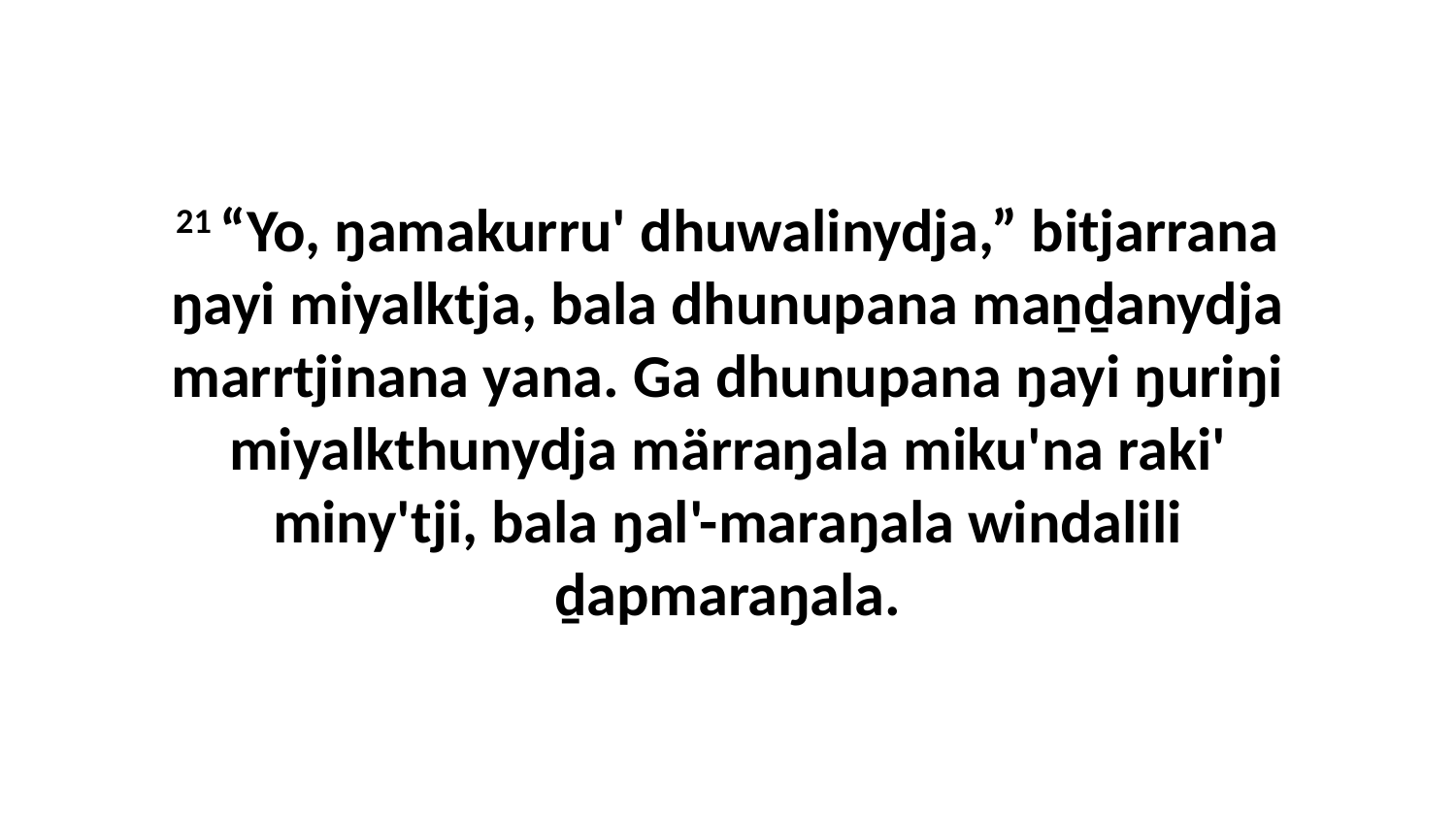

21 “Yo, ŋamakurru' dhuwalinydja,” bitjarrana ŋayi miyalktja, bala dhunupana maṉḏanydja marrtjinana yana. Ga dhunupana ŋayi ŋuriŋi miyalkthunydja märraŋala miku'na raki' miny'tji, bala ŋal'-maraŋala windalili ḏapmaraŋala.